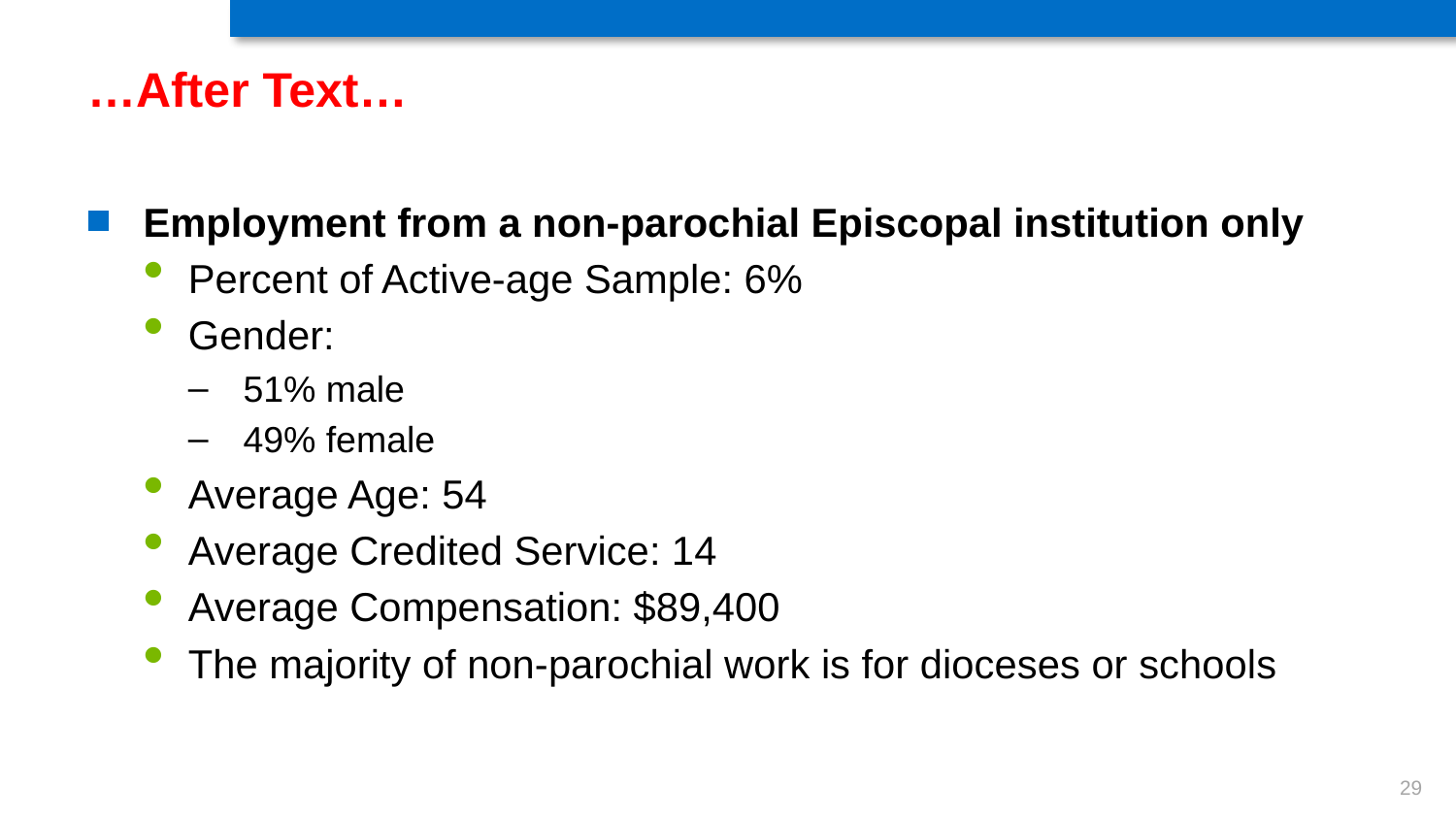

# …After Text…
Employment from a non-parochial Episcopal institution only
Percent of Active-age Sample: 6%
Gender:
51% male
49% female
Average Age: 54
Average Credited Service: 14
Average Compensation: $89,400
The majority of non-parochial work is for dioceses or schools
29